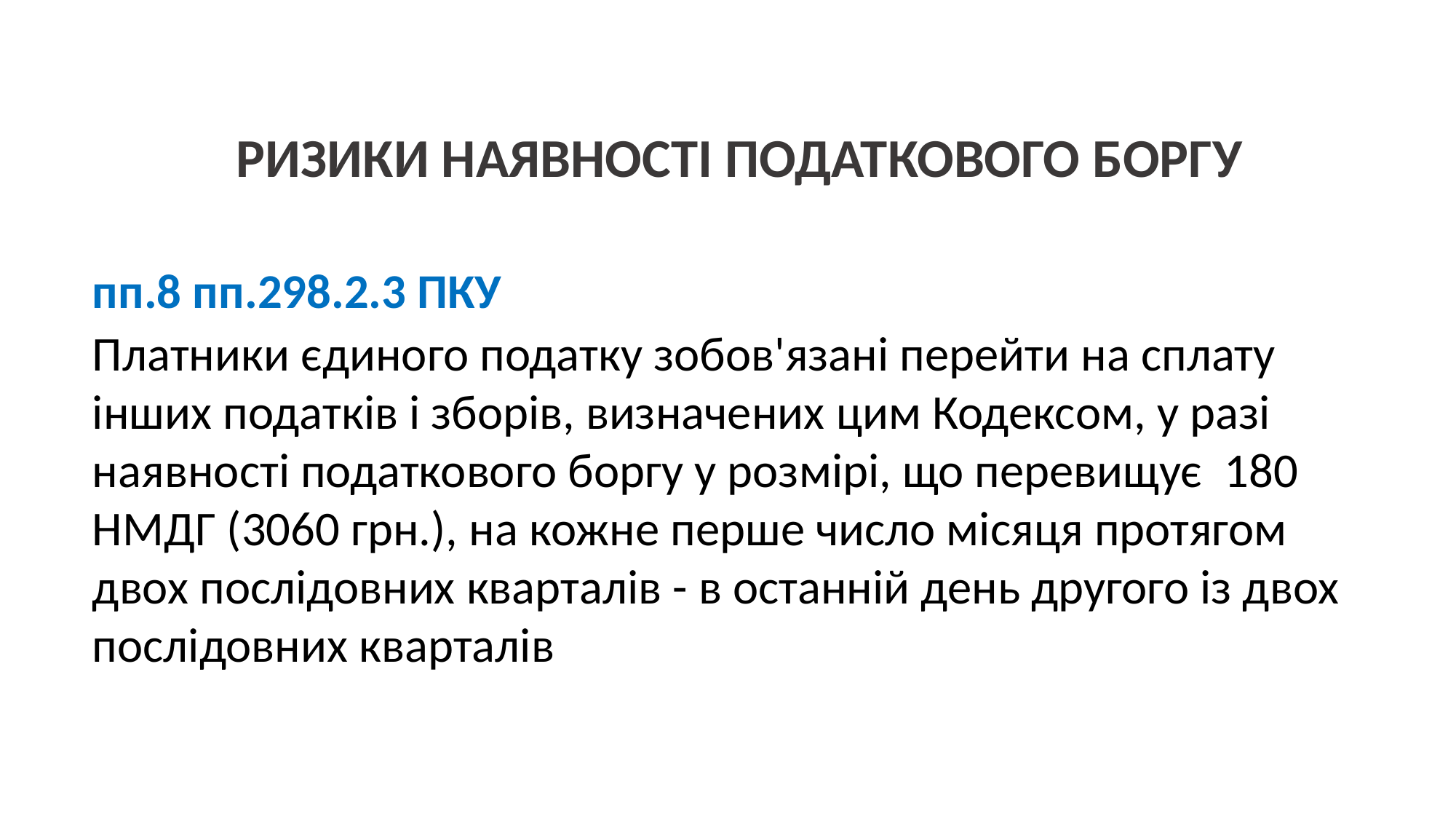

РИЗИКИ НАЯВНОСТІ ПОДАТКОВОГО БОРГУ
пп.8 пп.298.2.3 ПКУ
Платники єдиного податку зобов'язані перейти на сплату інших податків і зборів, визначених цим Кодексом, у разі наявності податкового боргу у розмірі, що перевищує  180 НМДГ (3060 грн.), на кожне перше число місяця протягом двох послідовних кварталів - в останній день другого із двох послідовних кварталів